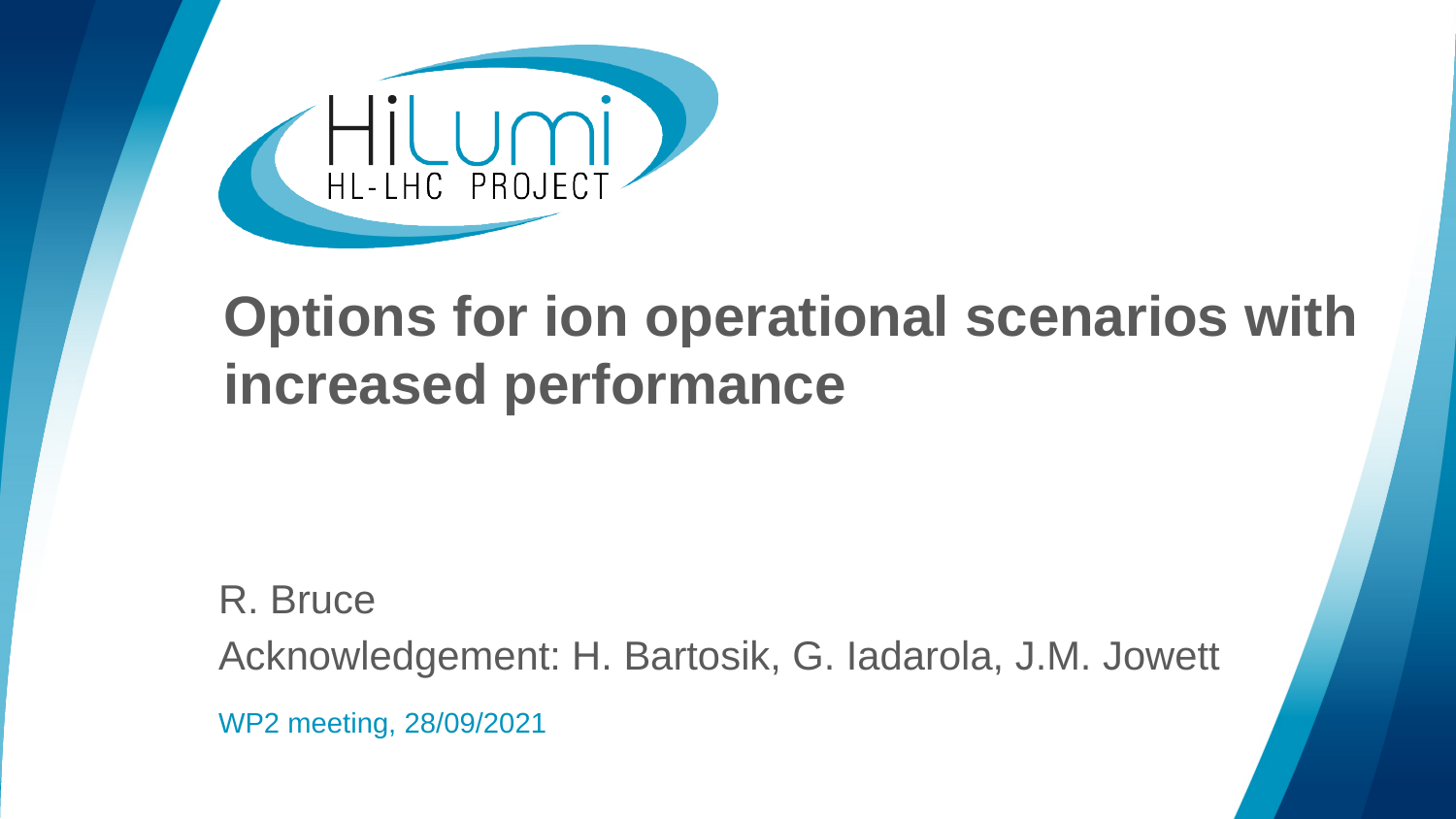

# Options for ion operational scenarios with increased performance
R. Bruce
Acknowledgement: H. Bartosik, G. Iadarola, J.M. Jowett

WP2 meeting, 28/09/2021